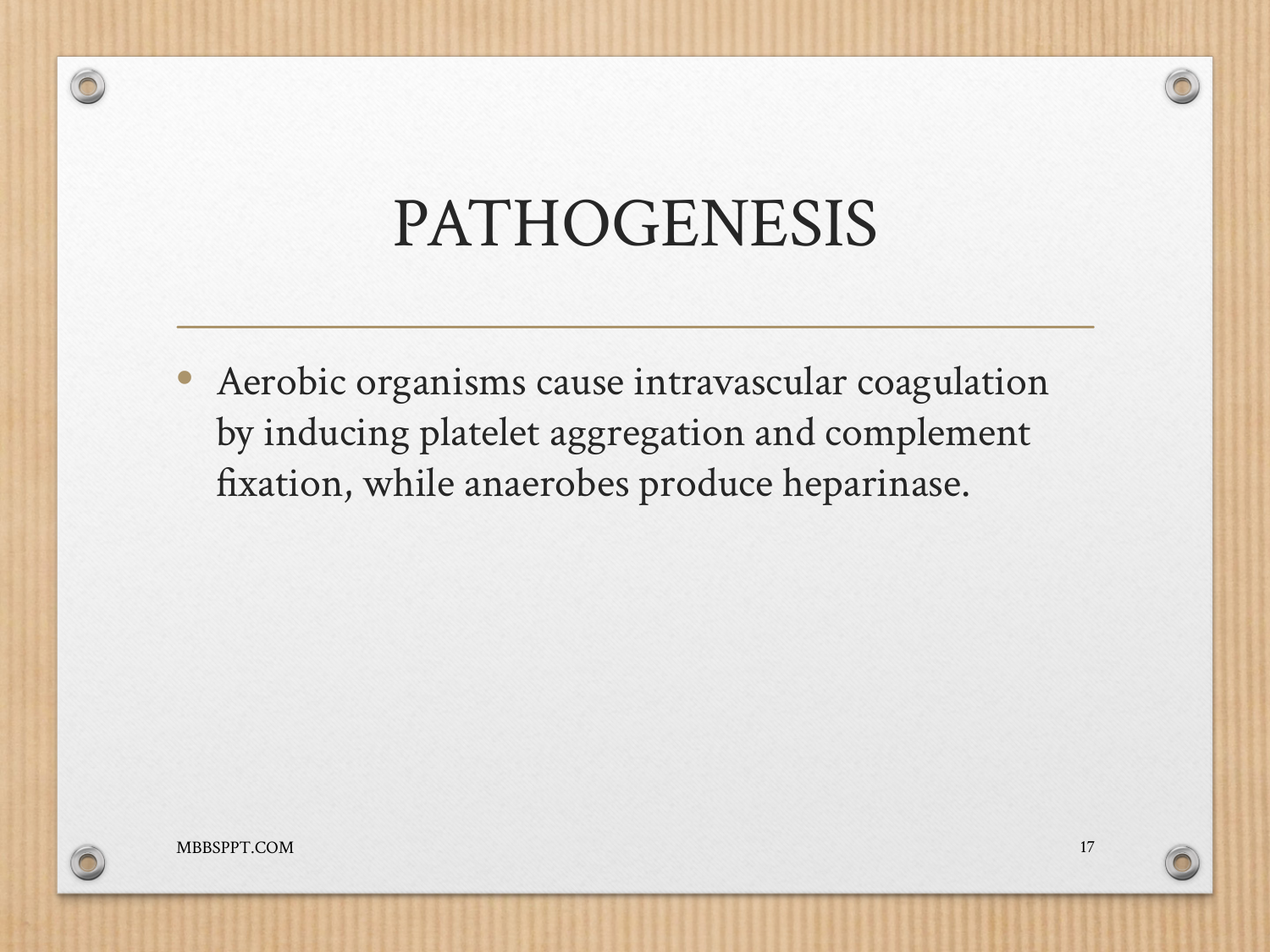

# PATHOGENESIS
Aerobic organisms cause intravascular coagulation by inducing platelet aggregation and complement fixation, while anaerobes produce heparinase.
MBBSPPT.COM
17